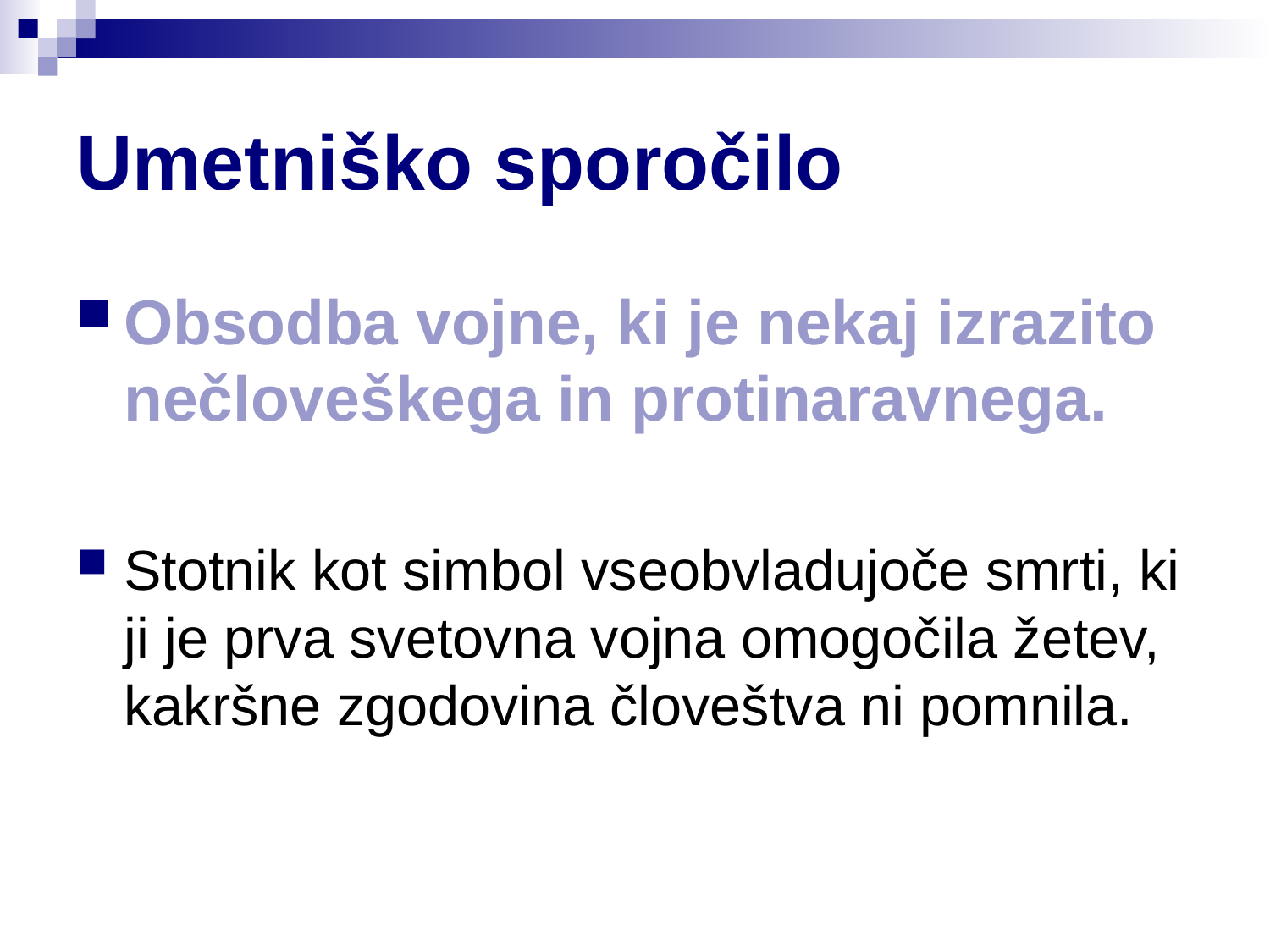

# Umetniško sporočilo
Obsodba vojne, ki je nekaj izrazito nečloveškega in protinaravnega.

Stotnik kot simbol vseobvladujoče smrti, ki ji je prva svetovna vojna omogočila žetev, kakršne zgodovina človeštva ni pomnila.